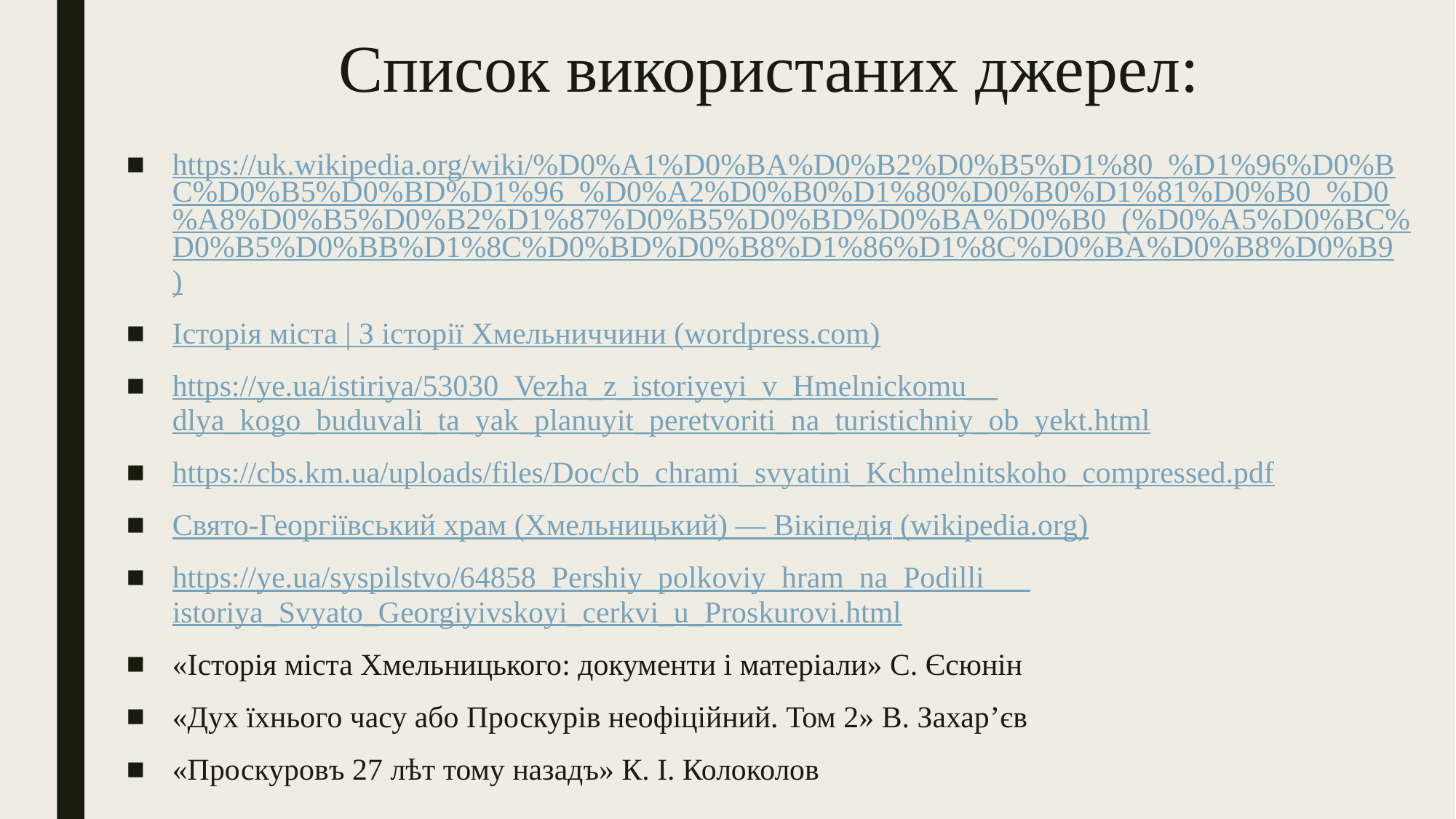

# Список використаних джерел:
https://uk.wikipedia.org/wiki/%D0%A1%D0%BA%D0%B2%D0%B5%D1%80_%D1%96%D0%BC%D0%B5%D0%BD%D1%96_%D0%A2%D0%B0%D1%80%D0%B0%D1%81%D0%B0_%D0%A8%D0%B5%D0%B2%D1%87%D0%B5%D0%BD%D0%BA%D0%B0_(%D0%A5%D0%BC%D0%B5%D0%BB%D1%8C%D0%BD%D0%B8%D1%86%D1%8C%D0%BA%D0%B8%D0%B9)
Історія міста | З історії Хмельниччини (wordpress.com)
https://ye.ua/istiriya/53030_Vezha_z_istoriyeyi_v_Hmelnickomu__dlya_kogo_buduvali_ta_yak_planuyit_peretvoriti_na_turistichniy_ob_yekt.html
https://cbs.km.ua/uploads/files/Doc/cb_chrami_svyatini_Kchmelnitskoho_compressed.pdf
Свято-Георгіївський храм (Хмельницький) — Вікіпедія (wikipedia.org)
https://ye.ua/syspilstvo/64858_Pershiy_polkoviy_hram_na_Podilli___istoriya_Svyato_Georgiyivskoyi_cerkvi_u_Proskurovi.html
«Історія міста Хмельницького: документи і матеріали» С. Єсюнін
«Дух їхнього часу або Проскурів неофіційний. Том 2» В. Захар’єв
«Проскуровъ 27 лѣт тому назадъ» К. І. Колоколов